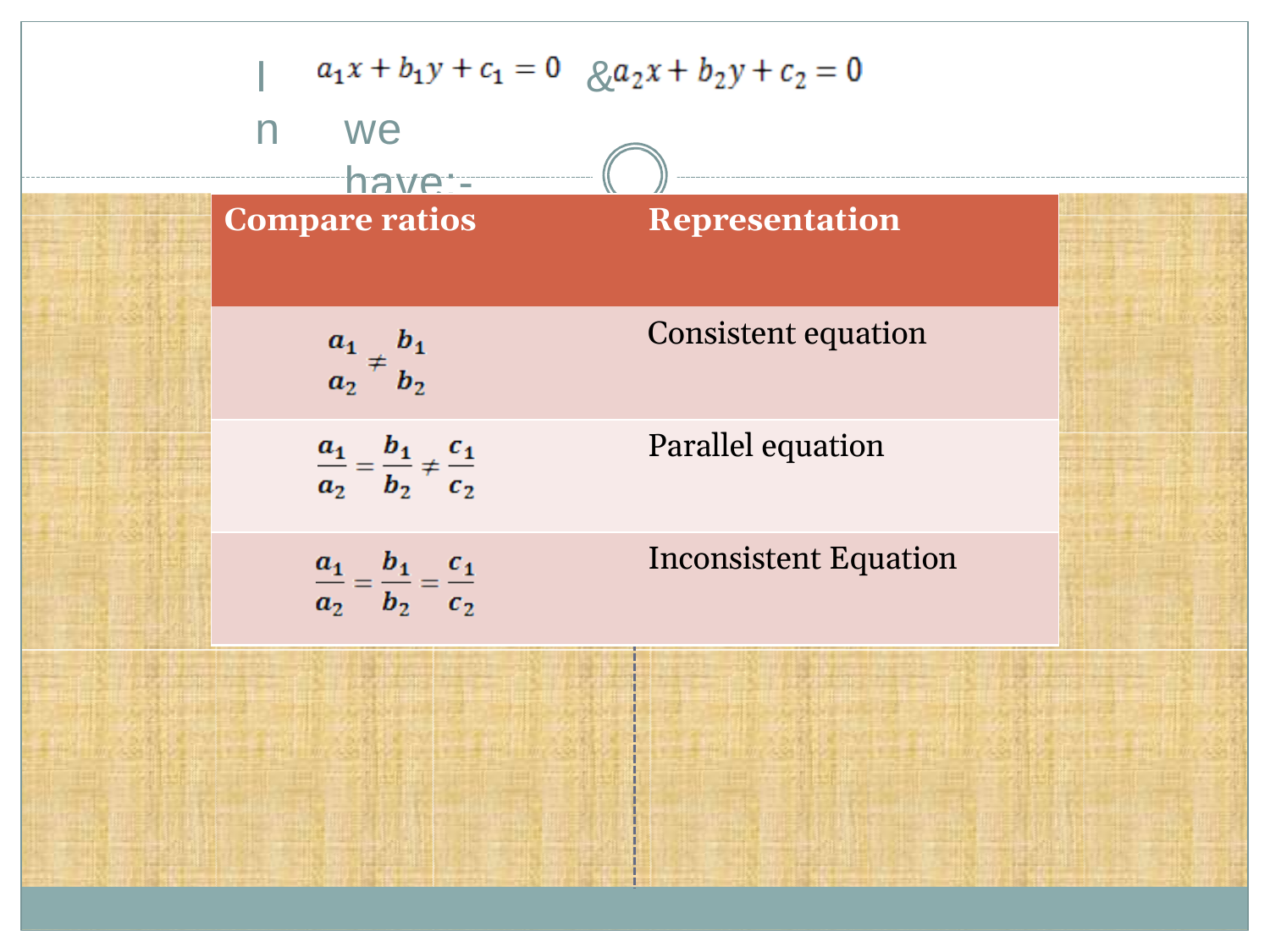

In
&

we have:-

Compare ratios
Representation
Consistent equation
Parallel equation  Inconsistent Equation